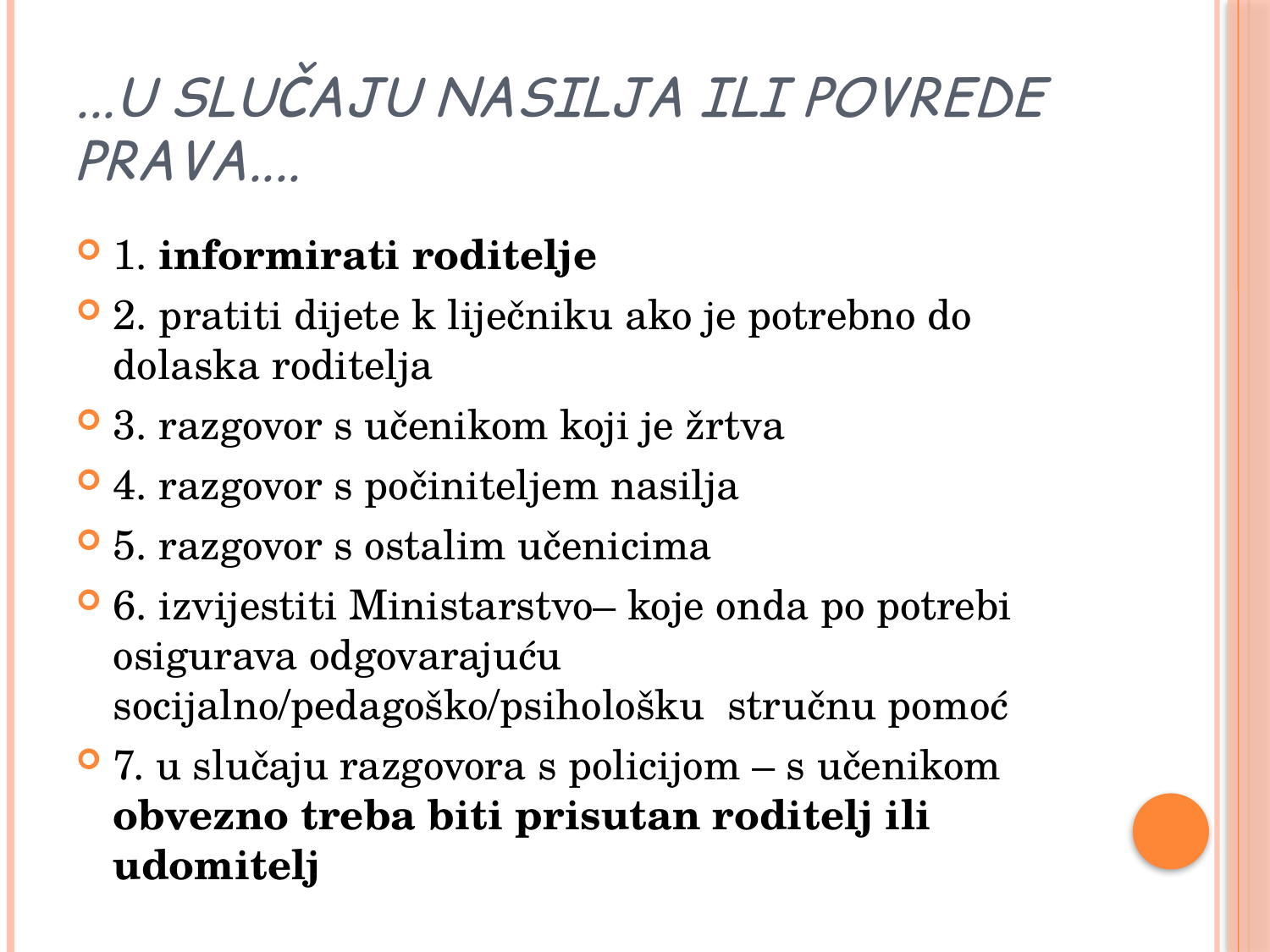

# ...U SLUČAJU NASILJA ili povrede prava....
1. informirati roditelje
2. pratiti dijete k liječniku ako je potrebno do dolaska roditelja
3. razgovor s učenikom koji je žrtva
4. razgovor s počiniteljem nasilja
5. razgovor s ostalim učenicima
6. izvijestiti Ministarstvo– koje onda po potrebi osigurava odgovarajuću socijalno/pedagoško/psihološku  stručnu pomoć
7. u slučaju razgovora s policijom – s učenikom obvezno treba biti prisutan roditelj ili udomitelj